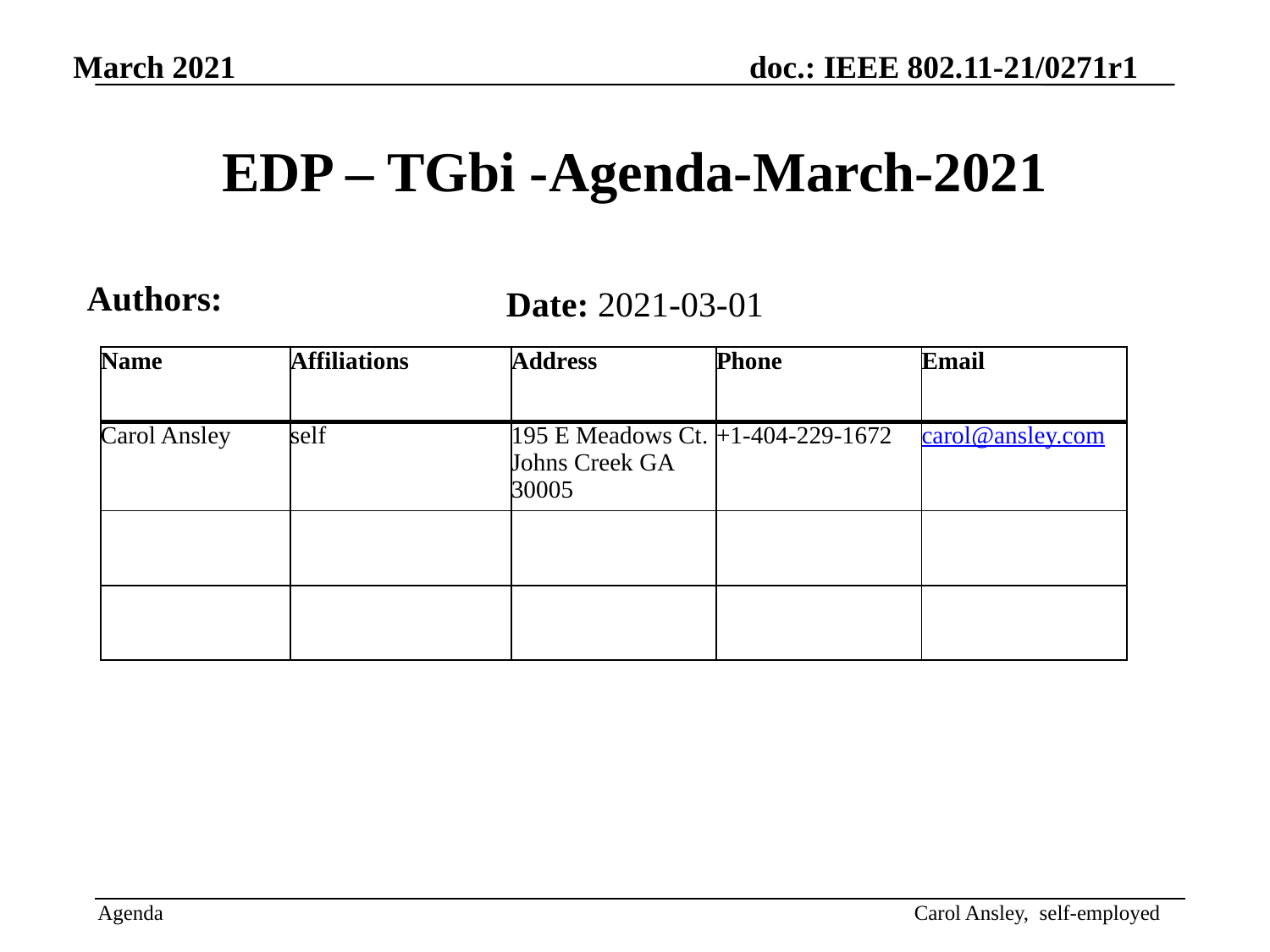

EDP – TGbi -Agenda-March-2021
Authors:
Date: 2021-03-01
| Name | Affiliations | Address | Phone | Email |
| --- | --- | --- | --- | --- |
| Carol Ansley | self | 195 E Meadows Ct. Johns Creek GA 30005 | +1-404-229-1672 | carol@ansley.com |
|  |  |  |  |  |
|  |  |  |  |  |